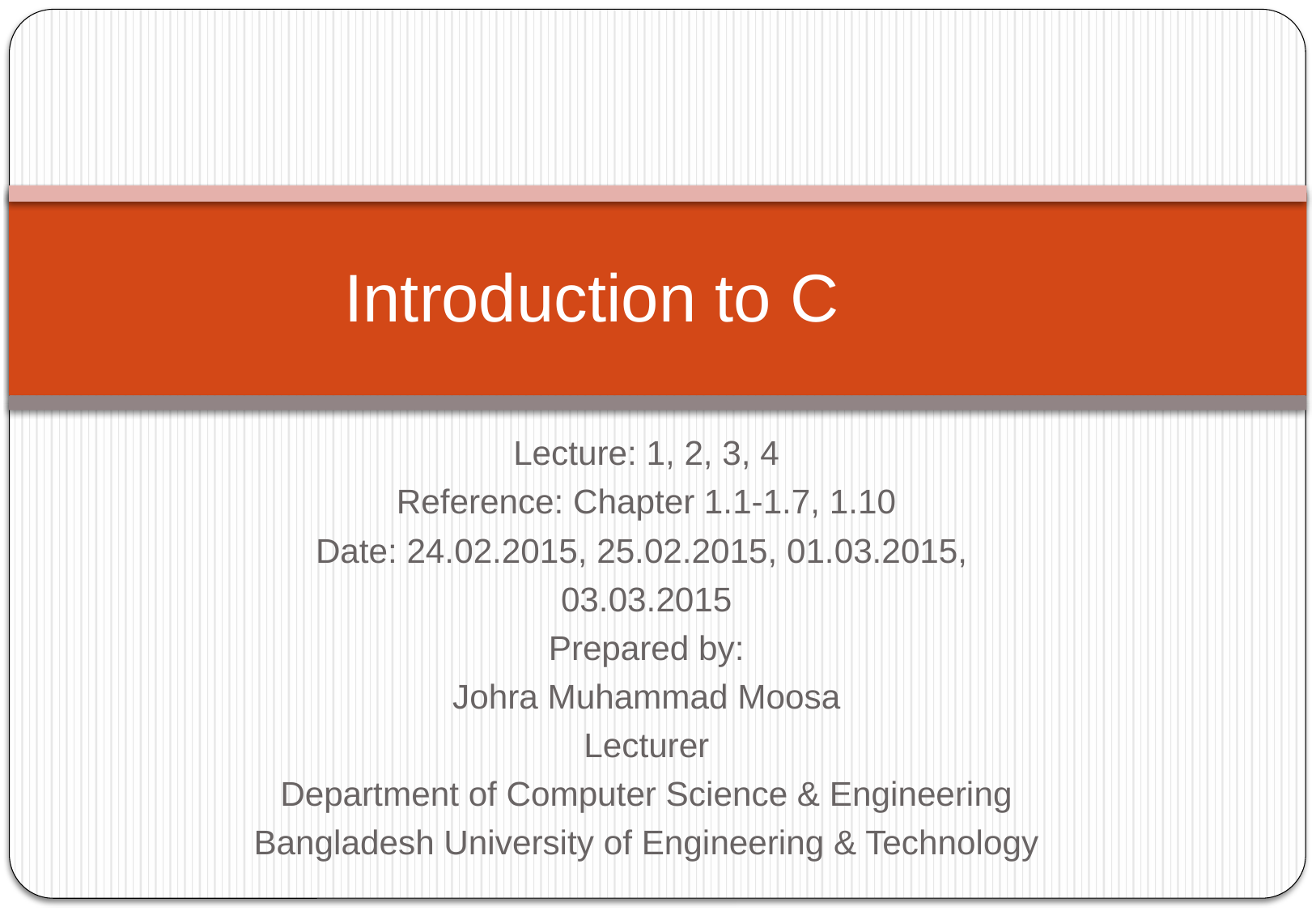

# Introduction to C
Lecture: 1, 2, 3, 4
Reference: Chapter 1.1-1.7, 1.10
Date: 24.02.2015, 25.02.2015, 01.03.2015,
03.03.2015
Prepared by:
Johra Muhammad Moosa
Lecturer
Department of Computer Science & Engineering
Bangladesh University of Engineering & Technology